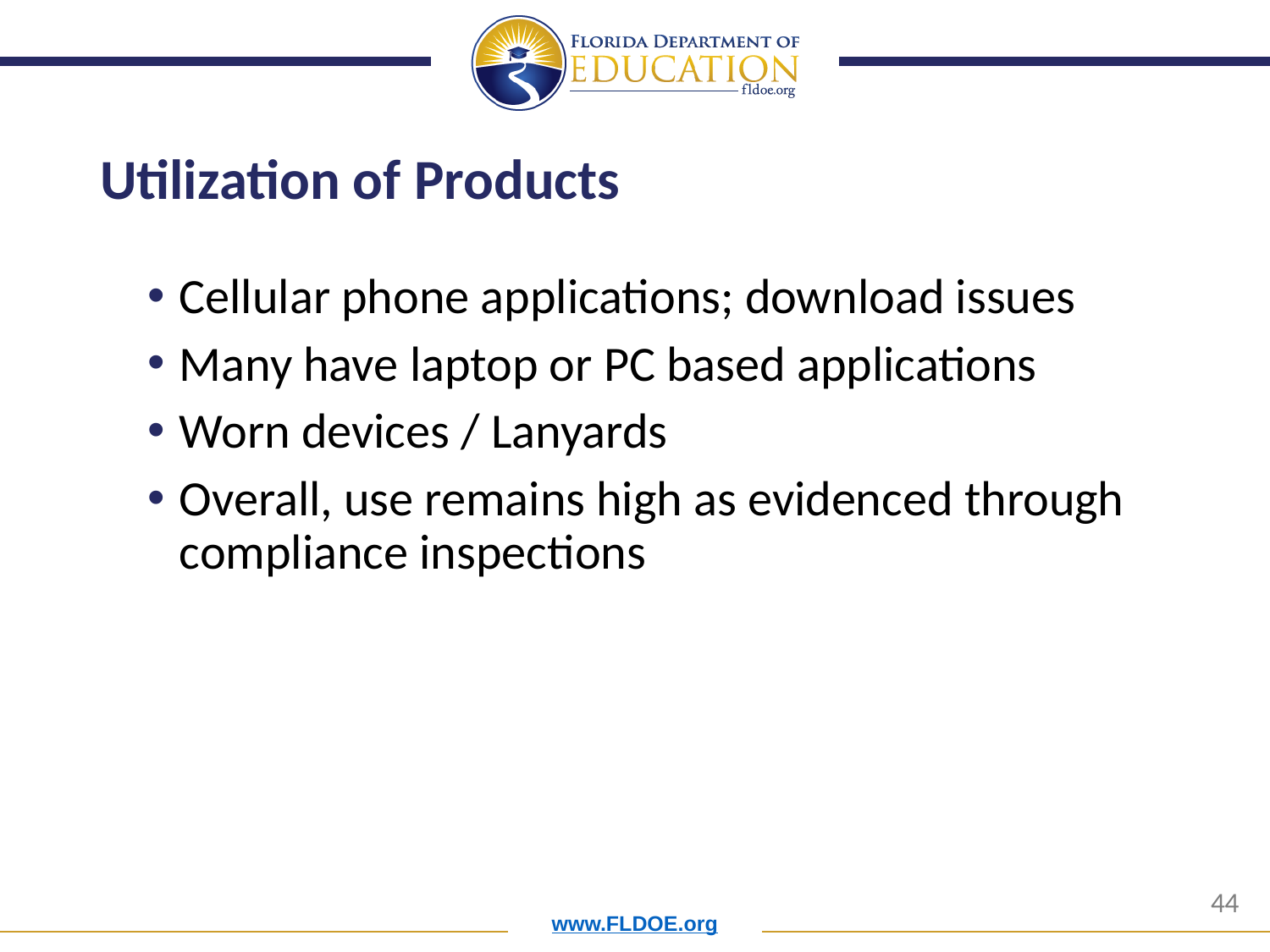

# Utilization of Products
Cellular phone applications; download issues
Many have laptop or PC based applications
Worn devices / Lanyards
Overall, use remains high as evidenced through compliance inspections